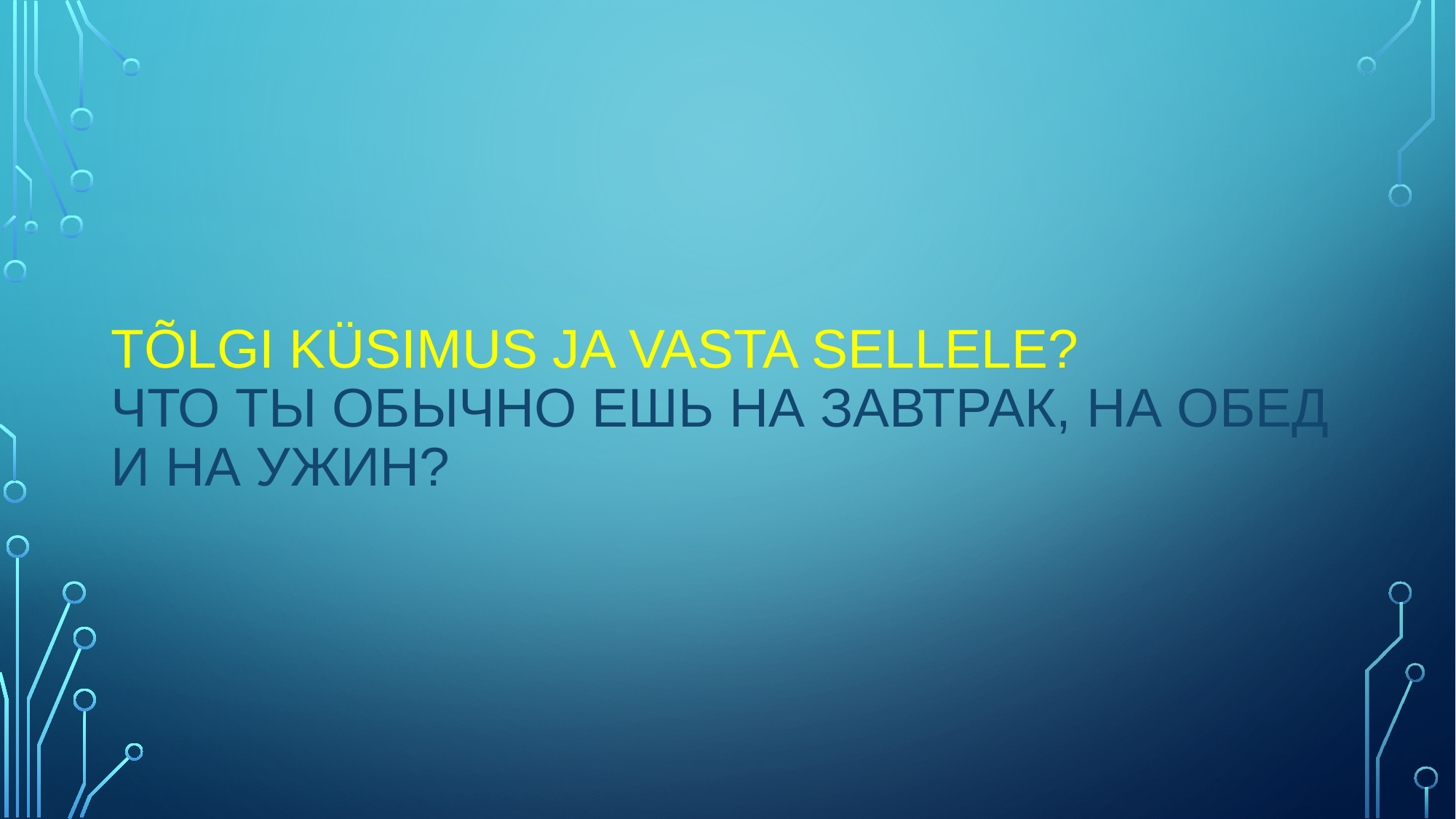

# Tõlgi küsimus ja vasta sellele? что ты обычно ешь на завтрак, на обед и на ужин?